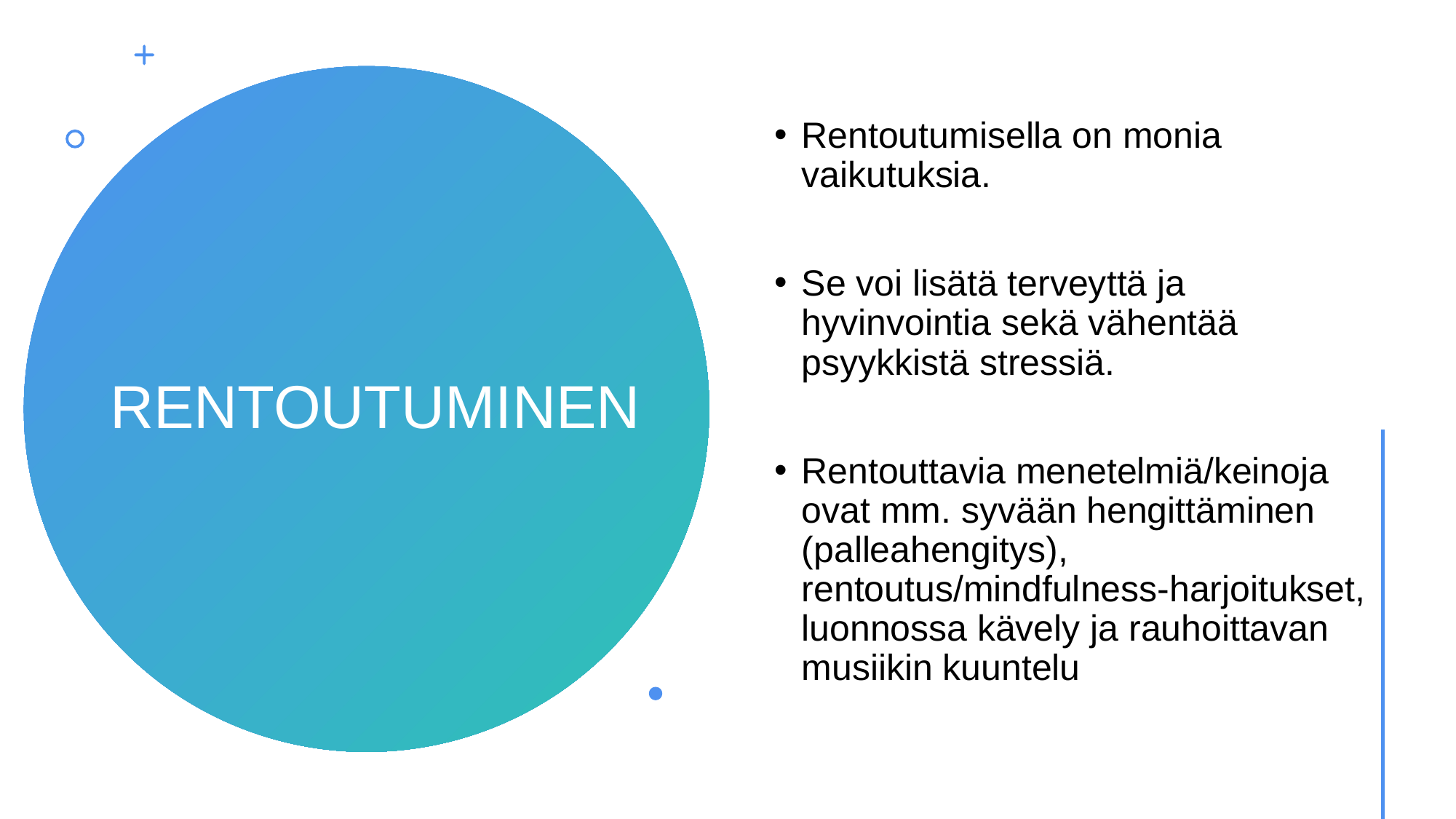

Rentoutumisella on monia vaikutuksia.

Se voi lisätä terveyttä ja hyvinvointia sekä vähentää psyykkistä stressiä.

Rentouttavia menetelmiä/keinoja ovat mm. syvään hengittäminen (palleahengitys), rentoutus/mindfulness-harjoitukset, luonnossa kävely ja rauhoittavan musiikin kuuntelu

# RENTOUTUMINEN